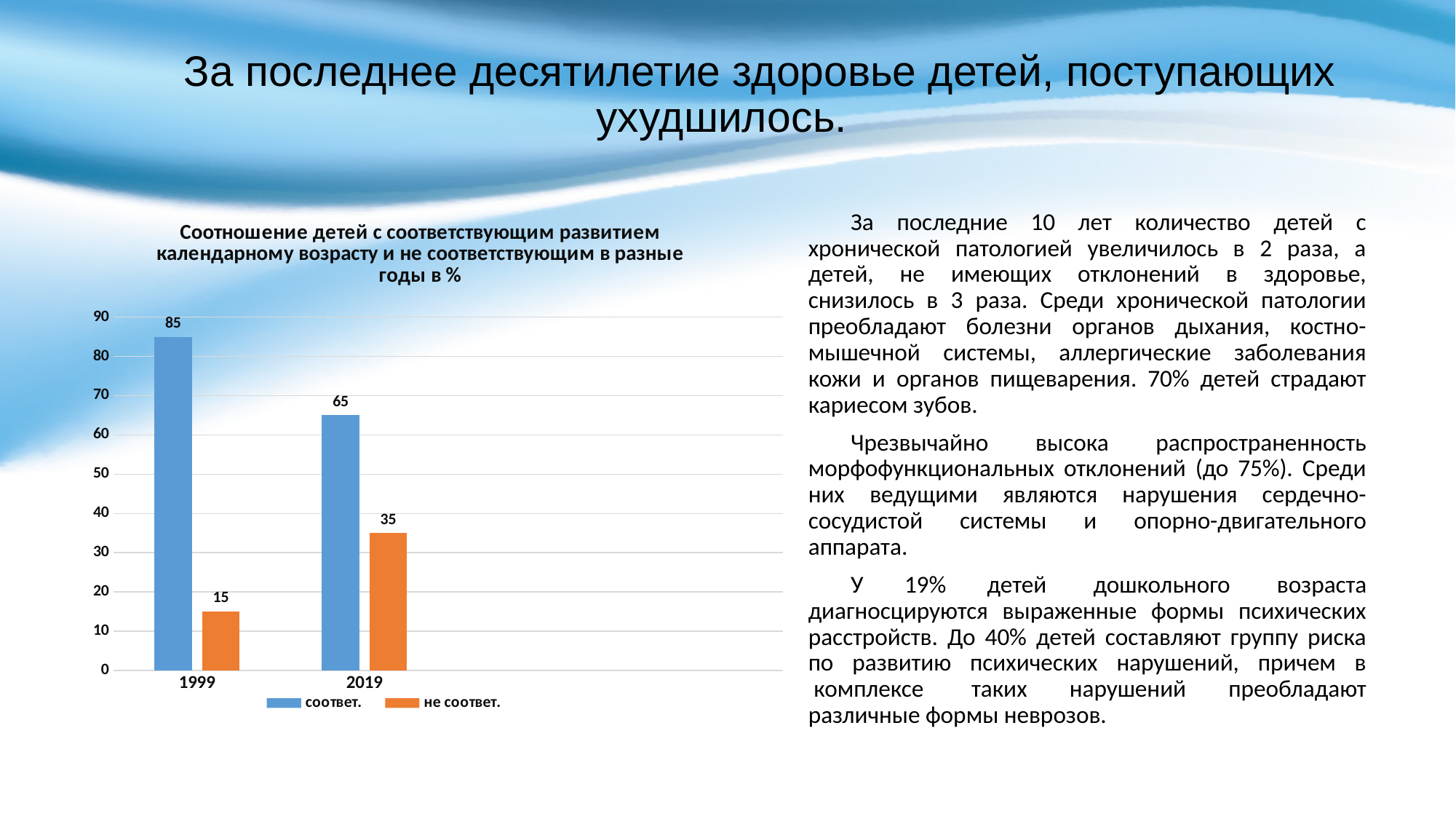

# За последнее десятилетие здоровье детей, поступающих ухудшилось.

### Chart: Соотношение детей с соответствующим развитием календарному возрасту и не соответствующим в разные годы в %

| Category | соответ. | не соответ. | Столбец1 |
|---|---|---|---|
| 1999 | 85.0 | 15.0 | None |
| 2019 | 65.0 | 35.0 | None |
|  | None | None | None |
|  | None | None | None |
За последние 10 лет количество детей с хронической патологией увеличилось в 2 раза, а детей, не имеющих отклонений в здоровье, снизилось в 3 раза. Среди хронической патологии преобладают болезни органов дыхания, костно-мышечной системы, аллергические заболевания кожи и органов пищеварения. 70% детей страдают кариесом зубов.
Чрезвычайно высока распространенность морфофункциональных отклонений (до 75%). Среди них ведущими являются нарушения сердечно-сосудистой системы и опорно-двигательного аппарата.
У 19% детей  дошкольного  возраста диагносцируются выраженные формы психических расстройств. До 40% детей составляют группу риска по развитию психических нарушений, причем в  комплексе  таких нарушений преобладают различные формы неврозов.